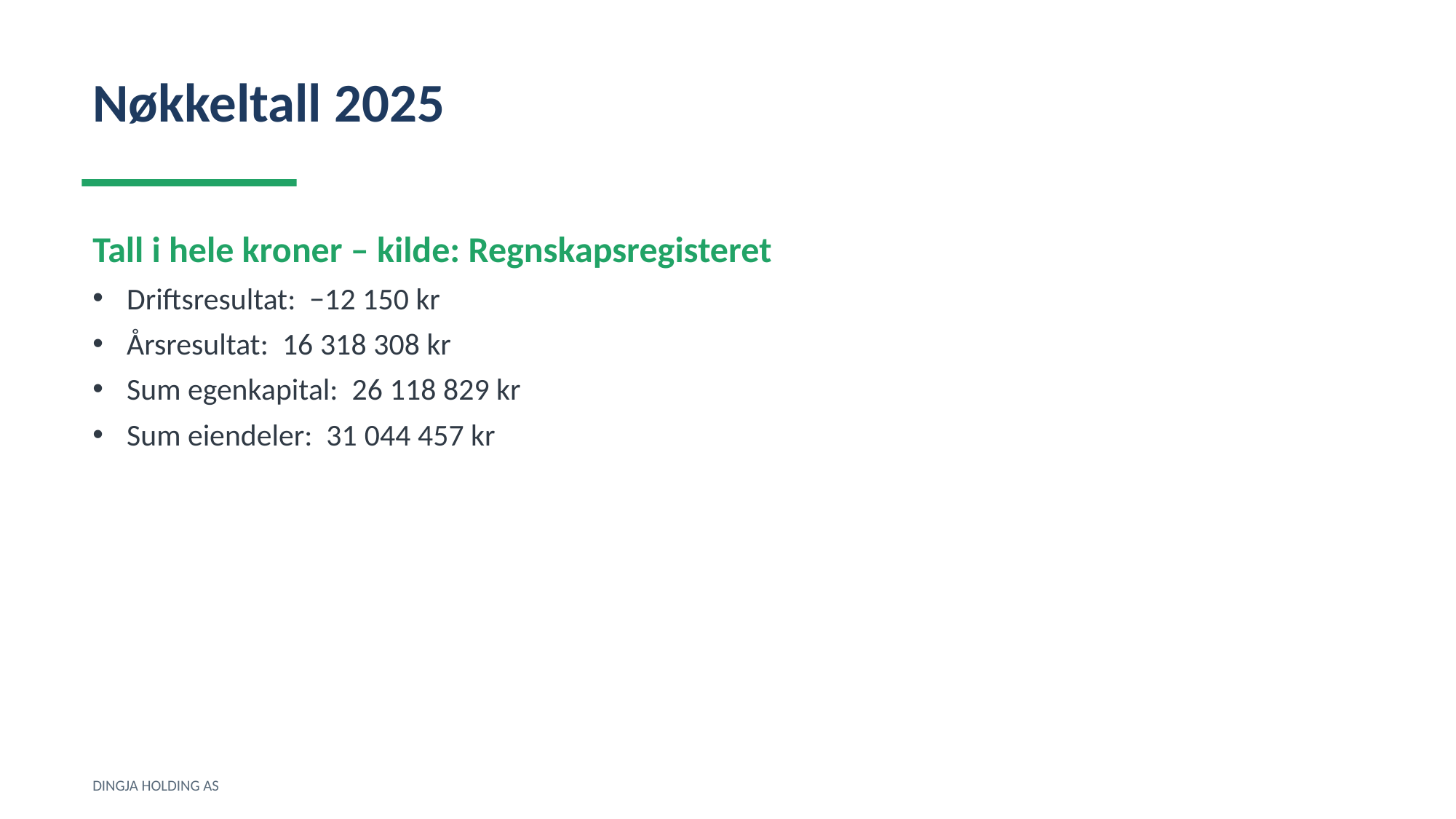

Nøkkeltall 2025

Tall i hele kroner – kilde: Regnskapsregisteret
Driftsresultat:  −12 150 kr
Årsresultat:  16 318 308 kr
Sum egenkapital:  26 118 829 kr
Sum eiendeler:  31 044 457 kr
DINGJA HOLDING AS